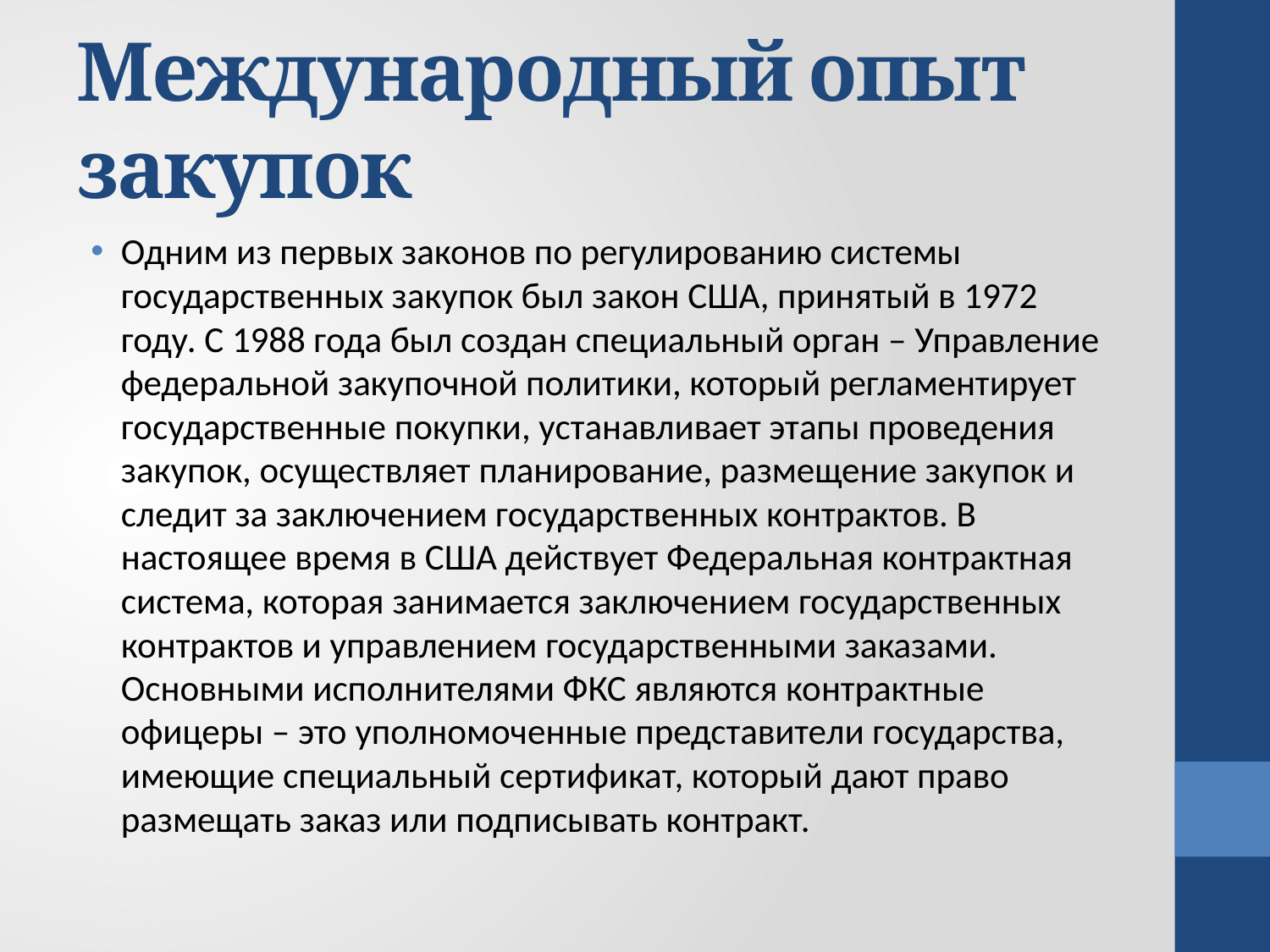

# Международный опыт закупок
Одним из первых законов по регулированию системы государственных закупок был закон США, принятый в 1972 году. С 1988 года был создан специальный орган – Управление федеральной закупочной политики, который регламентирует государственные покупки, устанавливает этапы проведения закупок, осуществляет планирование, размещение закупок и следит за заключением государственных контрактов. В настоящее время в США действует Федеральная контрактная система, которая занимается заключением государственных контрактов и управлением государственными заказами. Основными исполнителями ФКС являются контрактные офицеры – это уполномоченные представители государства, имеющие специальный сертификат, который дают право размещать заказ или подписывать контракт.